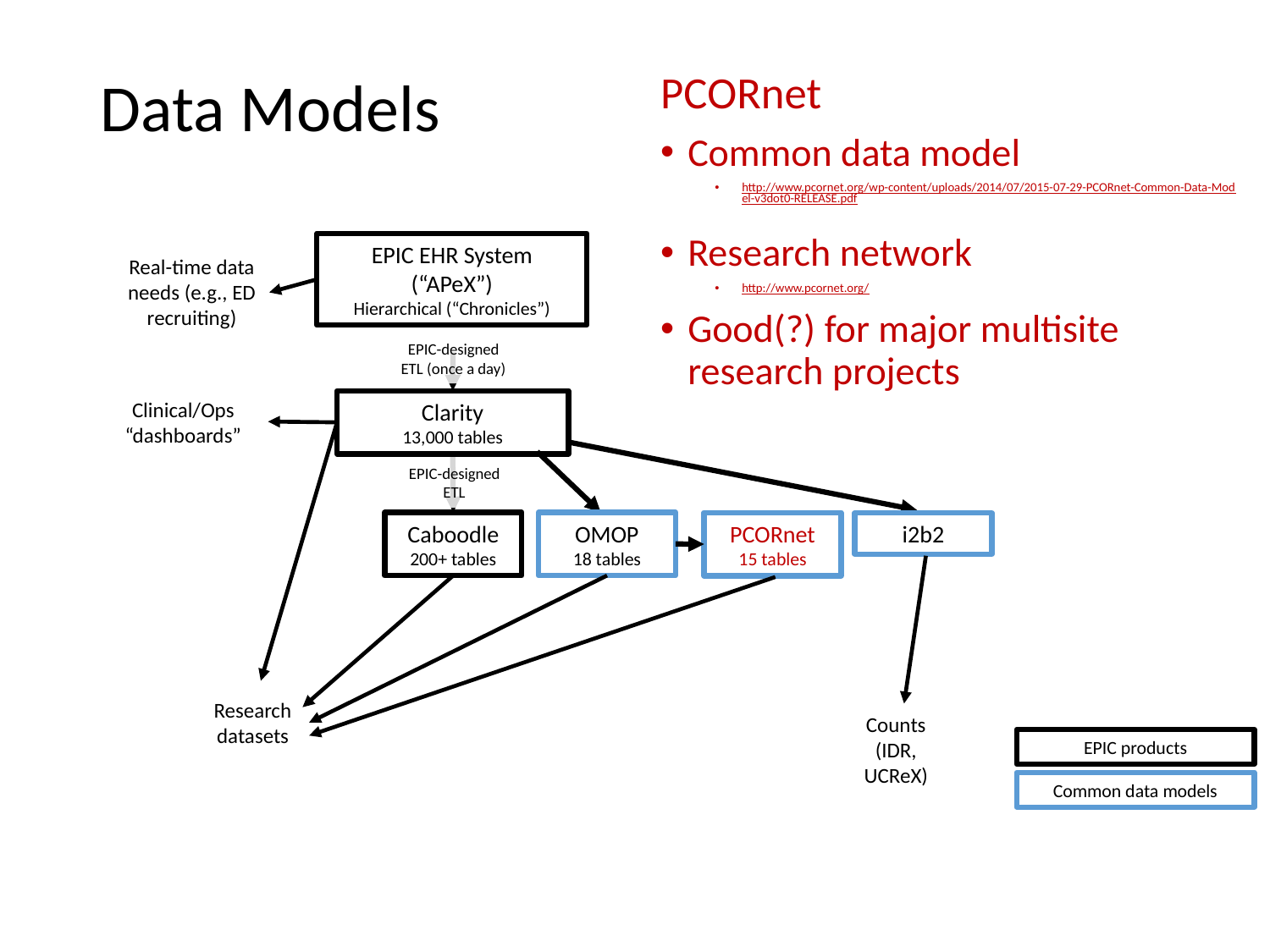

PCORnet
Common data model
http://www.pcornet.org/wp-content/uploads/2014/07/2015-07-29-PCORnet-Common-Data-Model-v3dot0-RELEASE.pdf
Research network
http://www.pcornet.org/
Good(?) for major multisite research projects

Data Models
EPIC EHR System (“APeX”)
Hierarchical (“Chronicles”)
Real-time data needs (e.g., ED recruiting)
EPIC-designed ETL (once a day)
Clinical/Ops “dashboards”
Clarity
13,000 tables
EPIC-designed ETL
OMOP
18 tables
Caboodle
200+ tables
PCORnet
15 tables
i2b2
Research datasets
Counts (IDR, UCReX)
EPIC products
Common data models